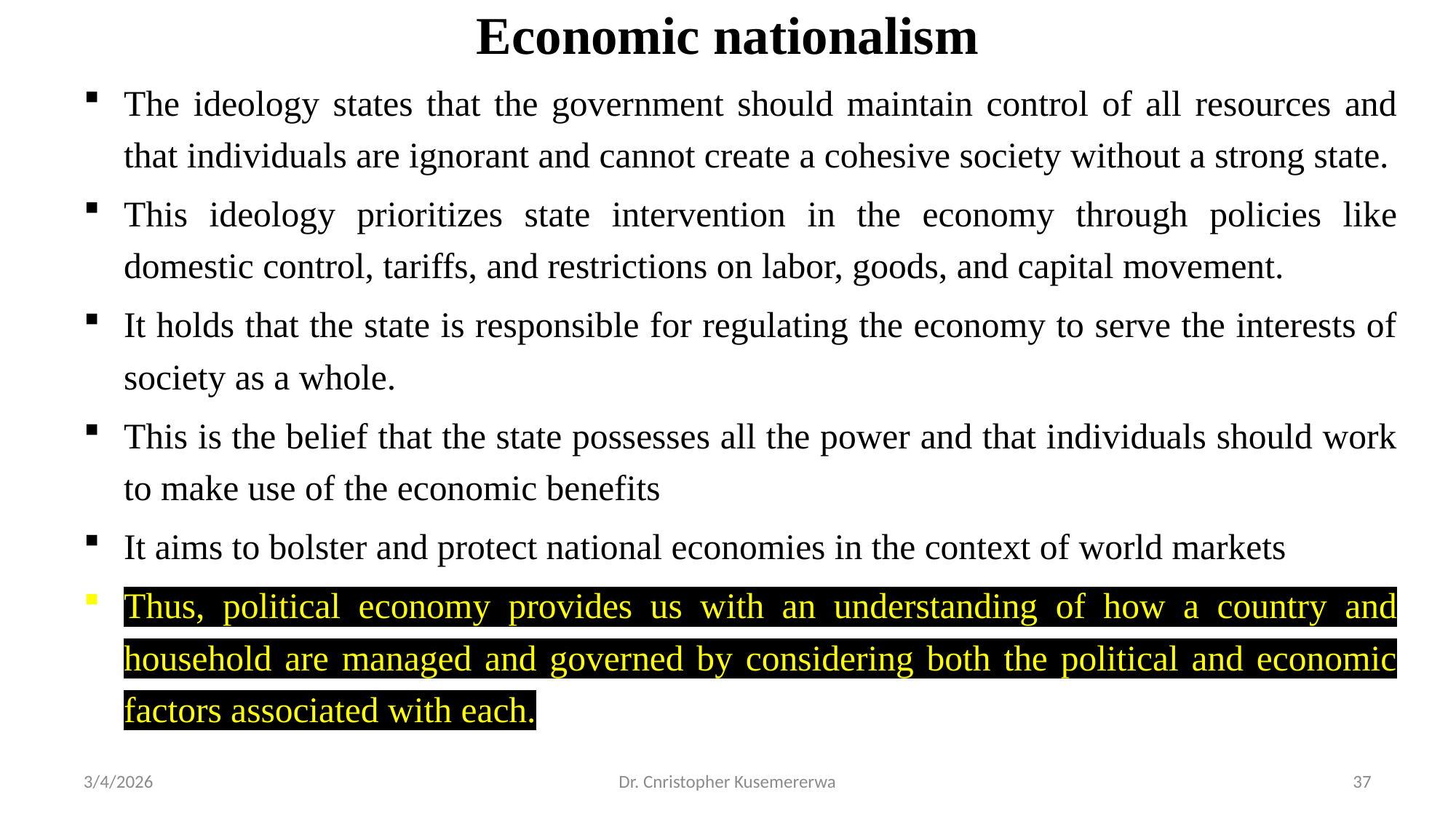

# Economic nationalism
The ideology states that the government should maintain control of all resources and that individuals are ignorant and cannot create a cohesive society without a strong state.
This ideology prioritizes state intervention in the economy through policies like domestic control, tariffs, and restrictions on labor, goods, and capital movement.
It holds that the state is responsible for regulating the economy to serve the interests of society as a whole.
This is the belief that the state possesses all the power and that individuals should work to make use of the economic benefits
It aims to bolster and protect national economies in the context of world markets
Thus, political economy provides us with an understanding of how a country and household are managed and governed by considering both the political and economic factors associated with each.

3/4/2026
Dr. Cnristopher Kusemererwa
37